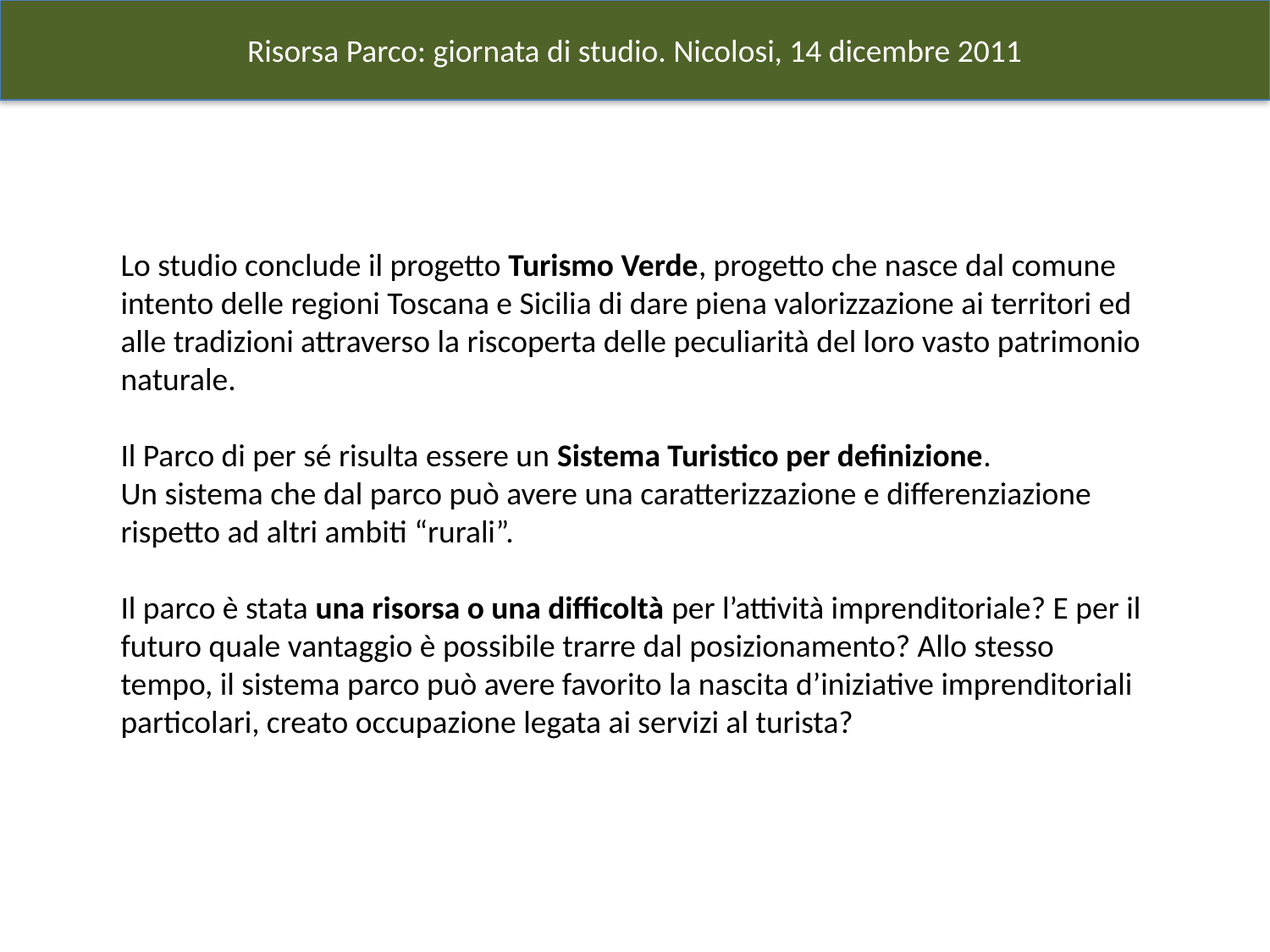

Lo studio conclude il progetto Turismo Verde, progetto che nasce dal comune intento delle regioni Toscana e Sicilia di dare piena valorizzazione ai territori ed alle tradizioni attraverso la riscoperta delle peculiarità del loro vasto patrimonio naturale.

Il Parco di per sé risulta essere un Sistema Turistico per definizione.
Un sistema che dal parco può avere una caratterizzazione e differenziazione rispetto ad altri ambiti “rurali”.

Il parco è stata una risorsa o una difficoltà per l’attività imprenditoriale? E per il futuro quale vantaggio è possibile trarre dal posizionamento? Allo stesso tempo, il sistema parco può avere favorito la nascita d’iniziative imprenditoriali particolari, creato occupazione legata ai servizi al turista?